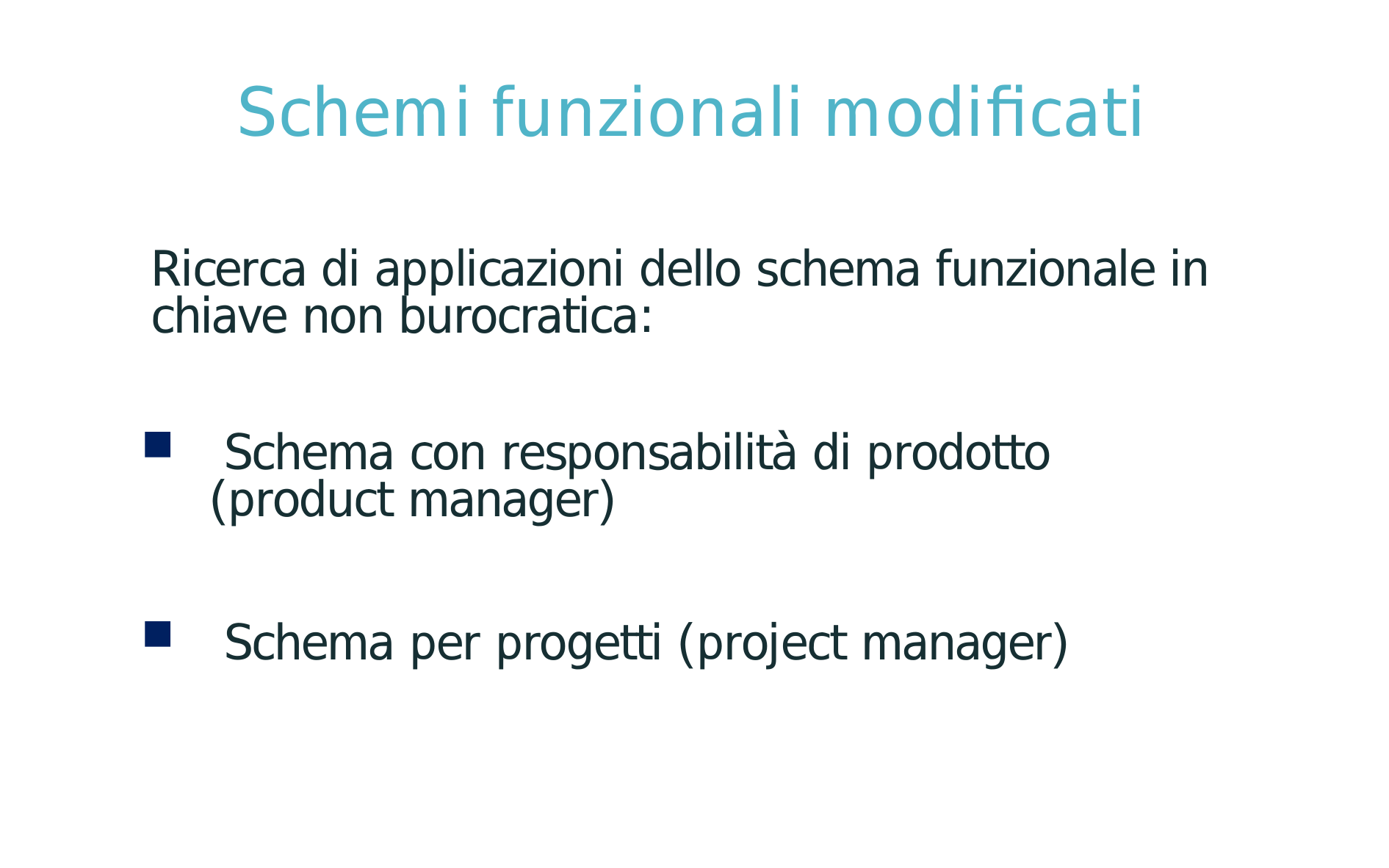

# Schemi funzionali modificati
	Ricerca di applicazioni dello schema funzionale in chiave non burocratica:

 Schema con responsabilità di prodotto (product manager)

 Schema per progetti (project manager)